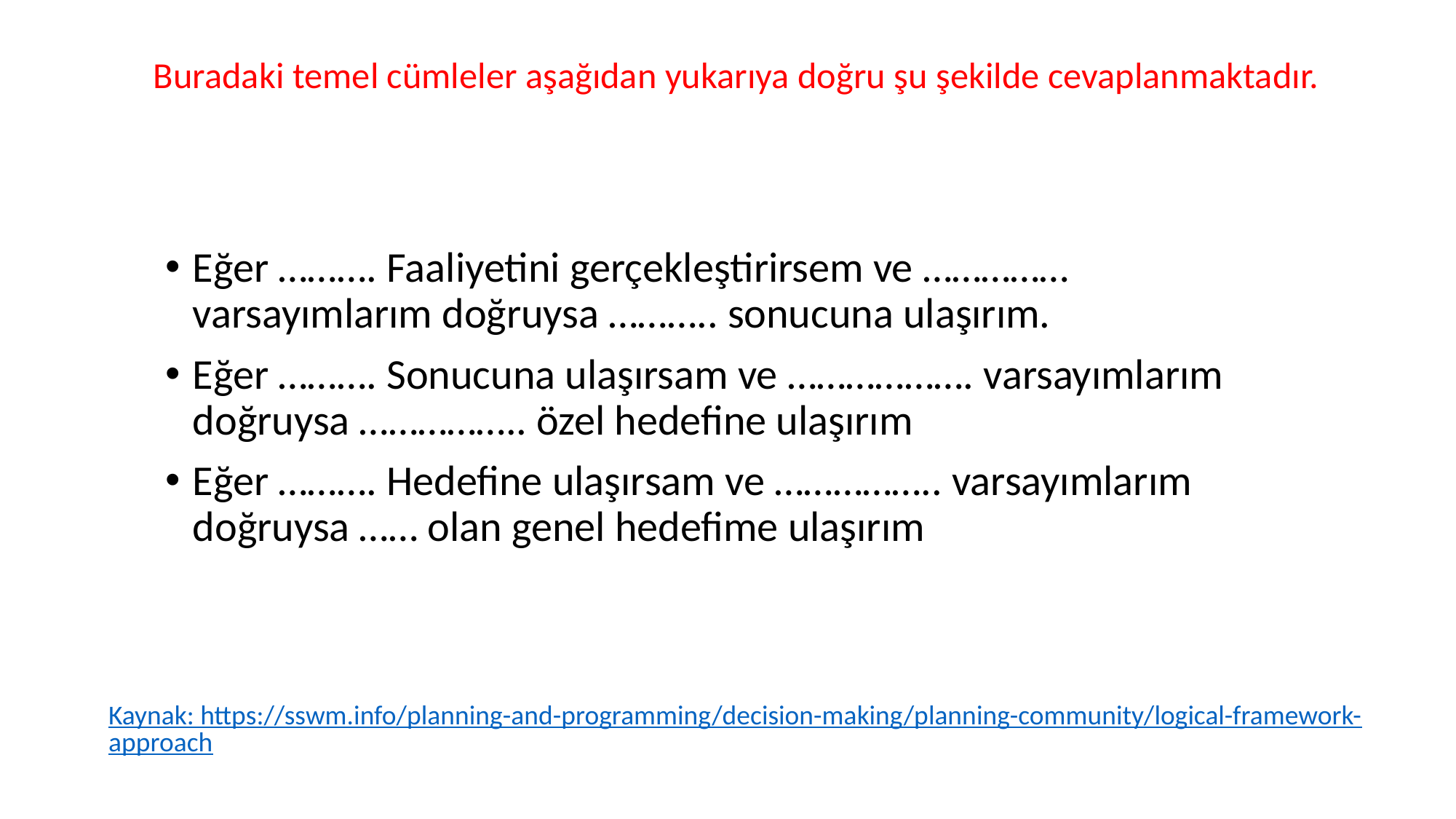

# Buradaki temel cümleler aşağıdan yukarıya doğru şu şekilde cevaplanmaktadır.
Eğer ………. Faaliyetini gerçekleştirirsem ve …………… varsayımlarım doğruysa ……….. sonucuna ulaşırım.
Eğer ………. Sonucuna ulaşırsam ve ………………. varsayımlarım doğruysa …………….. özel hedefine ulaşırım
Eğer ………. Hedefine ulaşırsam ve …………….. varsayımlarım doğruysa …… olan genel hedefime ulaşırım

Kaynak: https://sswm.info/planning-and-programming/decision-making/planning-community/logical-framework-approach